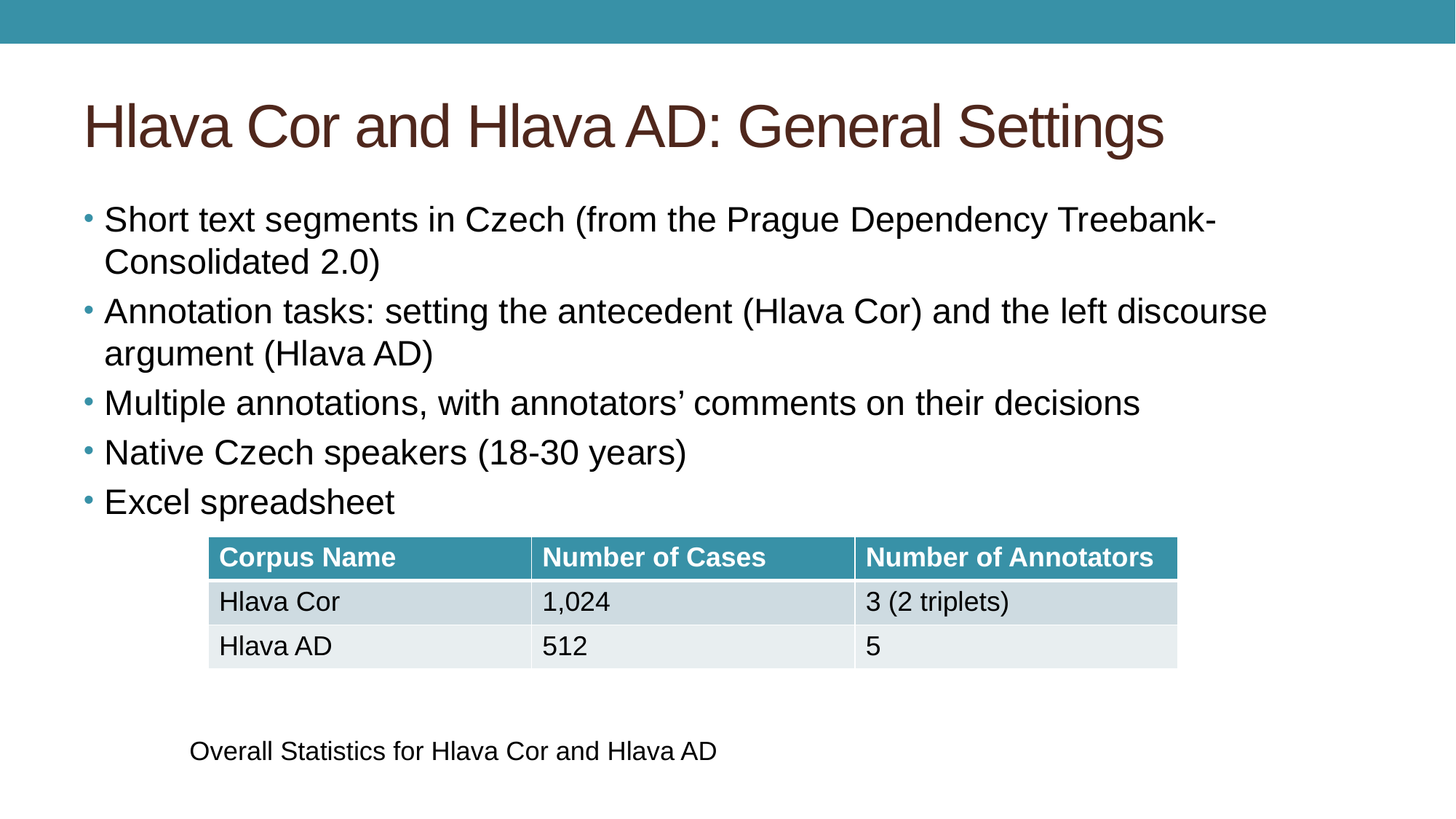

# Hlava Cor and Hlava AD: General Settings
Short text segments in Czech (from the Prague Dependency Treebank-Consolidated 2.0)
Annotation tasks: setting the antecedent (Hlava Cor) and the left discourse argument (Hlava AD)
Multiple annotations, with annotators’ comments on their decisions
Native Czech speakers (18-30 years)
Excel spreadsheet

		Overall Statistics for Hlava Cor and Hlava AD

| Corpus Name | Number of Cases | Number of Annotators |
| --- | --- | --- |
| Hlava Cor | 1,024 | 3 (2 triplets) |
| Hlava AD | 512 | 5 |